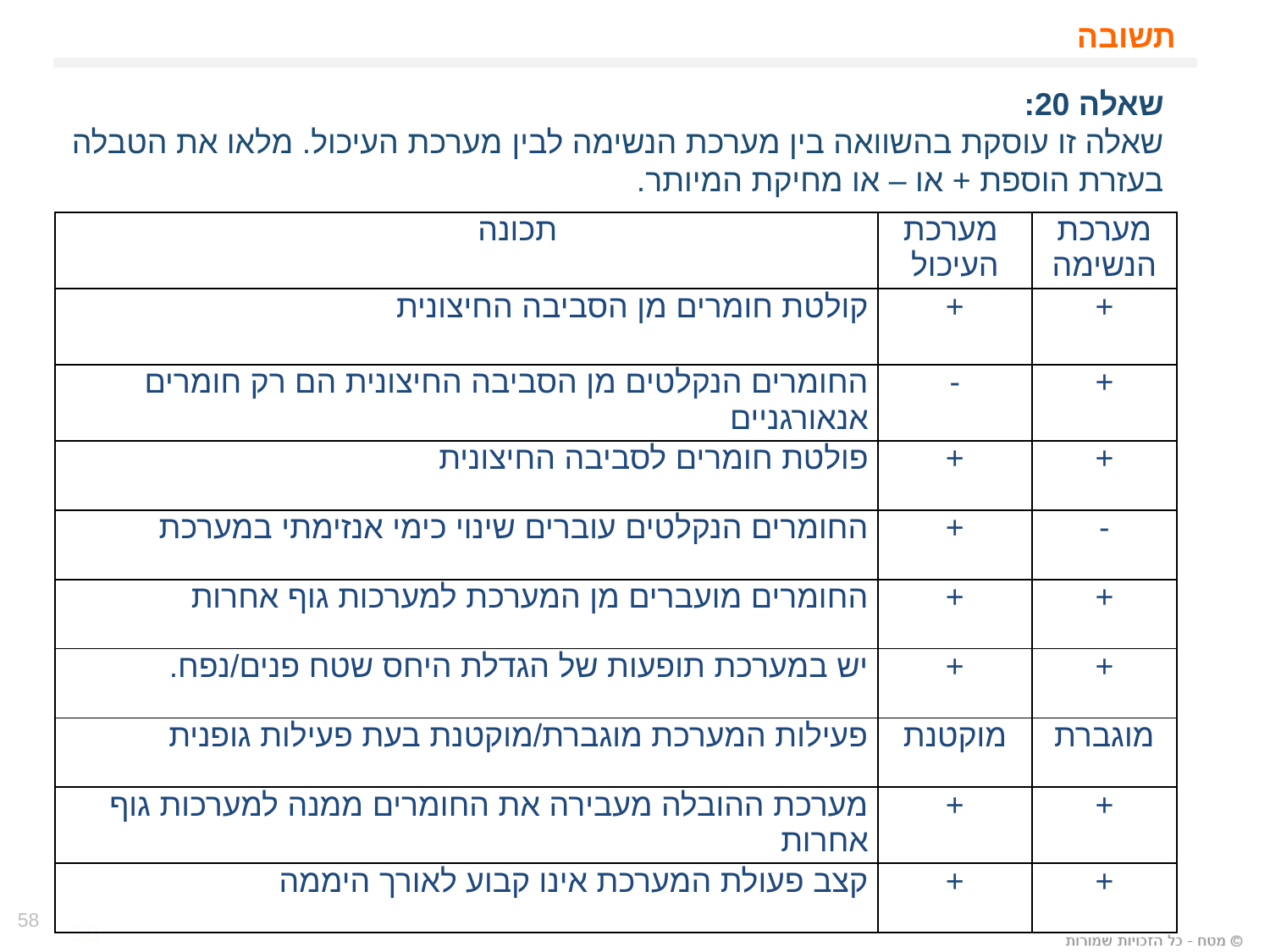

# תשובה

שאלה 20:
שאלה זו עוסקת בהשוואה בין מערכת הנשימה לבין מערכת העיכול. מלאו את הטבלה בעזרת הוספת + או – או מחיקת המיותר.
| תכונה | מערכת העיכול | מערכת הנשימה |
| --- | --- | --- |
| קולטת חומרים מן הסביבה החיצונית | + | + |
| החומרים הנקלטים מן הסביבה החיצונית הם רק חומרים אנאורגניים | - | + |
| פולטת חומרים לסביבה החיצונית | + | + |
| החומרים הנקלטים עוברים שינוי כימי אנזימתי במערכת | + | - |
| החומרים מועברים מן המערכת למערכות גוף אחרות | + | + |
| יש במערכת תופעות של הגדלת היחס שטח פנים/נפח. | + | + |
| פעילות המערכת מוגברת/מוקטנת בעת פעילות גופנית | מוקטנת | מוגברת |
| מערכת ההובלה מעבירה את החומרים ממנה למערכות גוף אחרות | + | + |
| קצב פעולת המערכת אינו קבוע לאורך היממה | + | + |
58
58